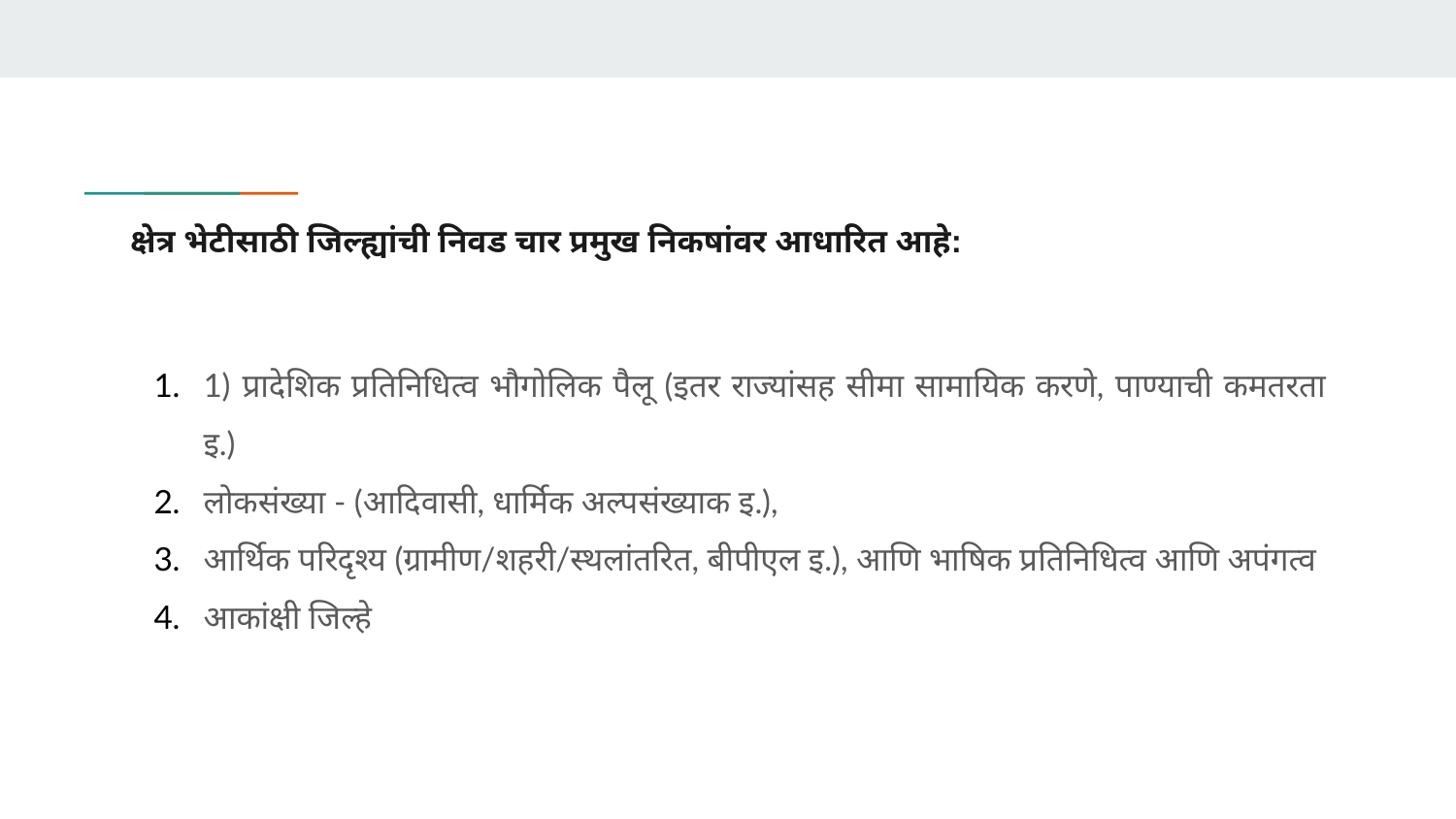

# क्षेत्र भेटीसाठी जिल्ह्यांची निवड चार प्रमुख निकषांवर आधारित आहे:
1) प्रादेशिक प्रतिनिधित्व भौगोलिक पैलू (इतर राज्यांसह सीमा सामायिक करणे, पाण्याची कमतरता इ.)
लोकसंख्या - (आदिवासी, धार्मिक अल्पसंख्याक इ.),
आर्थिक परिदृश्य (ग्रामीण/शहरी/स्थलांतरित, बीपीएल इ.), आणि भाषिक प्रतिनिधित्व आणि अपंगत्व
आकांक्षी जिल्हे